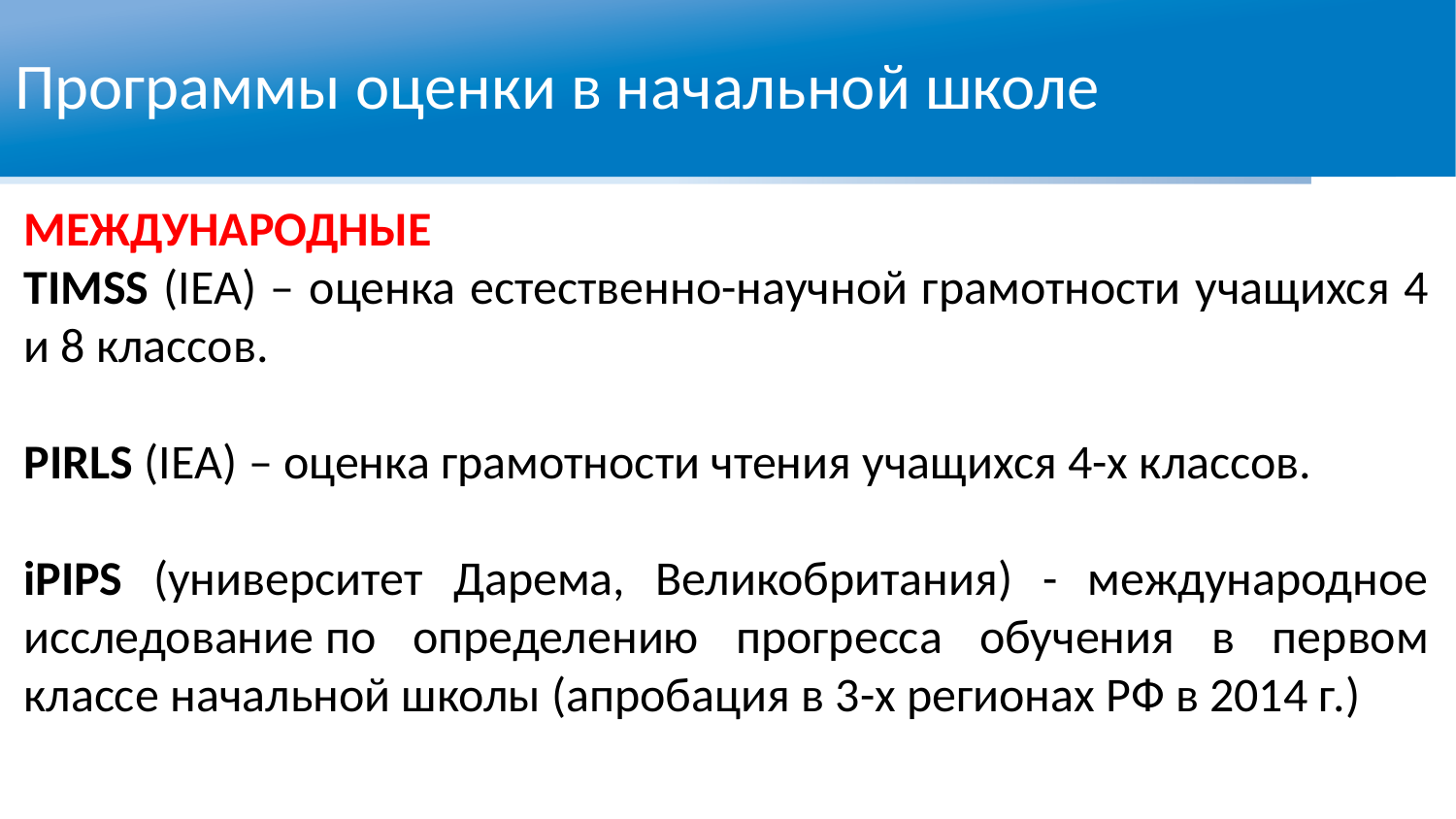

Программы оценки в начальной школе
МЕЖДУНАРОДНЫЕ
TIMSS (IEA) – оценка естественно-научной грамотности учащихся 4 и 8 классов.

PIRLS (IEA) – оценка грамотности чтения учащихся 4-х классов.

iPIPS (университет Дарема, Великобритания) - международное исследование по определению прогресса обучения в первом классе начальной школы (апробация в 3-х регионах РФ в 2014 г.)